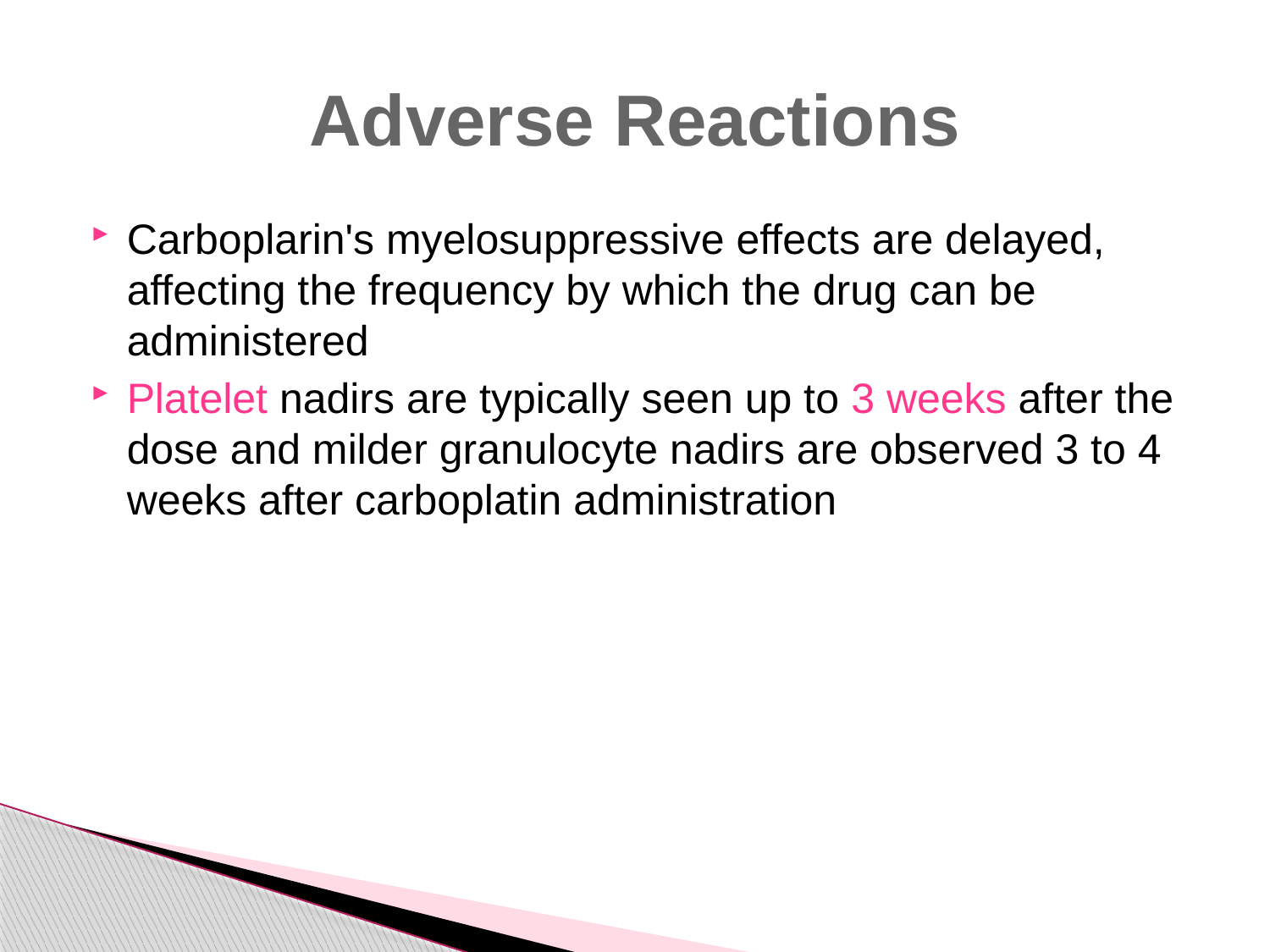

# Adverse Reactions
Carboplarin's myelosuppressive effects are delayed, affecting the frequency by which the drug can be administered
Platelet nadirs are typically seen up to 3 weeks after the dose and milder granulocyte nadirs are observed 3 to 4 weeks after carboplatin administration